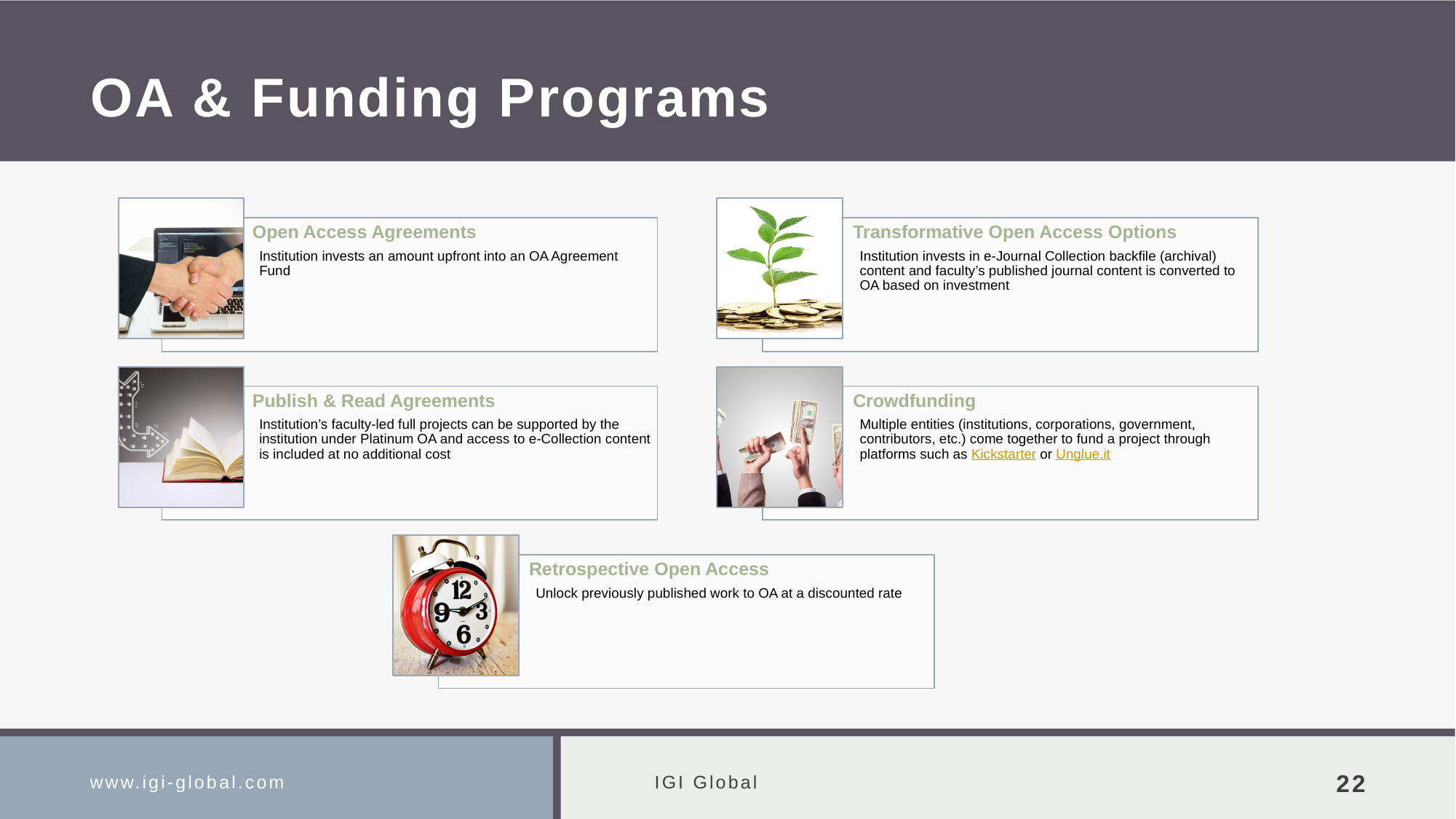

# OA & Funding Programs
Open Access Agreements
	Institution invests an amount upfront into an OA Agreement Fund
Transformative Open Access Options
	Institution invests in e-Journal Collection backfile (archival) content and faculty’s published journal content is converted to OA based on investment
Publish & Read Agreements
	Institution’s faculty-led full projects can be supported by the institution under Platinum OA and access to e-Collection content is included at no additional cost
Crowdfunding
	Multiple entities (institutions, corporations, government, contributors, etc.) come together to fund a project through platforms such as Kickstarter or Unglue.it
Retrospective Open Access
	Unlock previously published work to OA at a discounted rate
www.igi-global.com
IGI Global
22